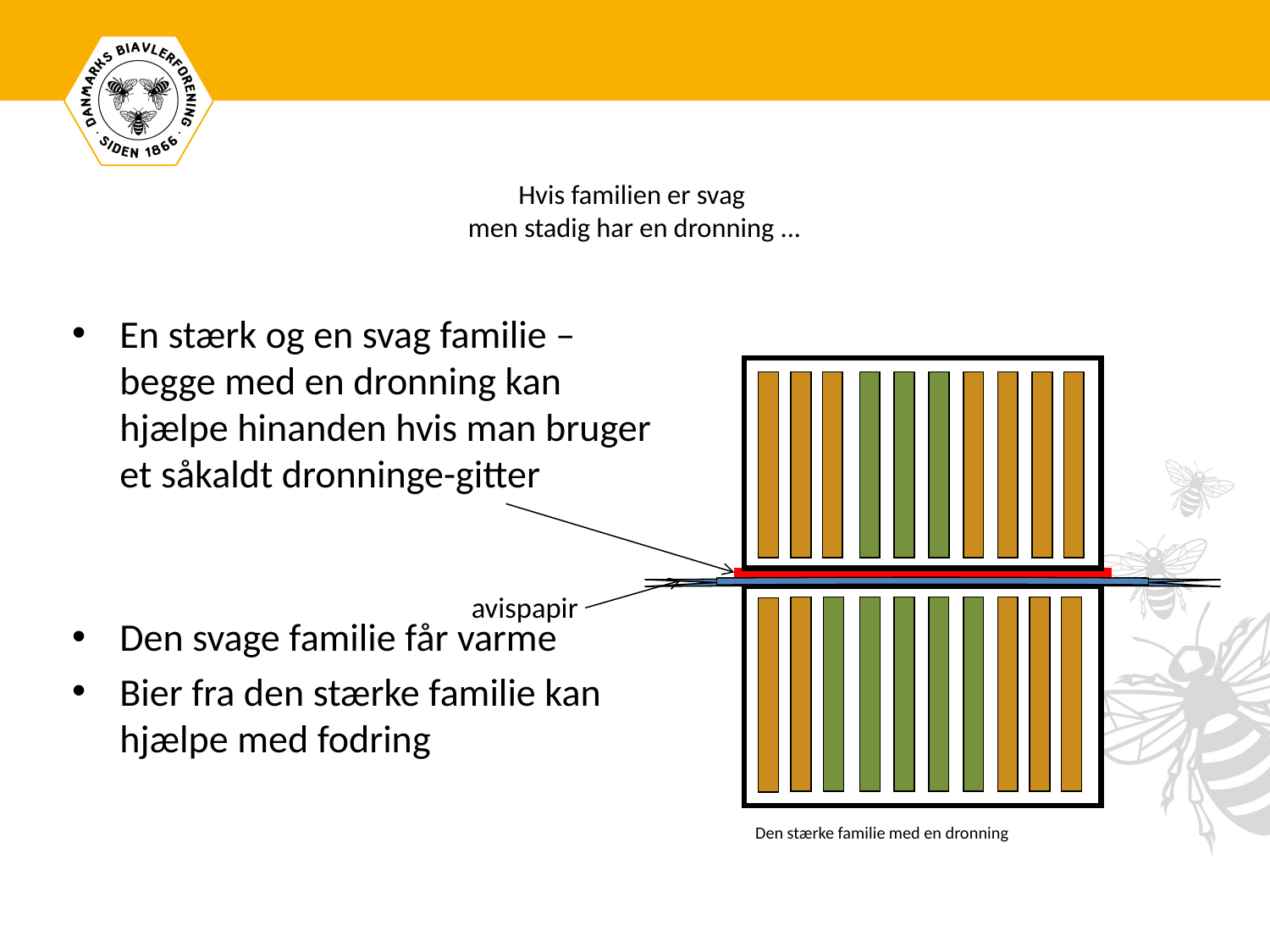

# Hvis familien er svag men stadig har en dronning ...
En stærk og en svag familie – begge med en dronning kan hjælpe hinanden hvis man bruger et såkaldt dronninge-gitter

Den svage familie får varme
Bier fra den stærke familie kan hjælpe med fodring

avispapir

Den stærke familie med en dronning